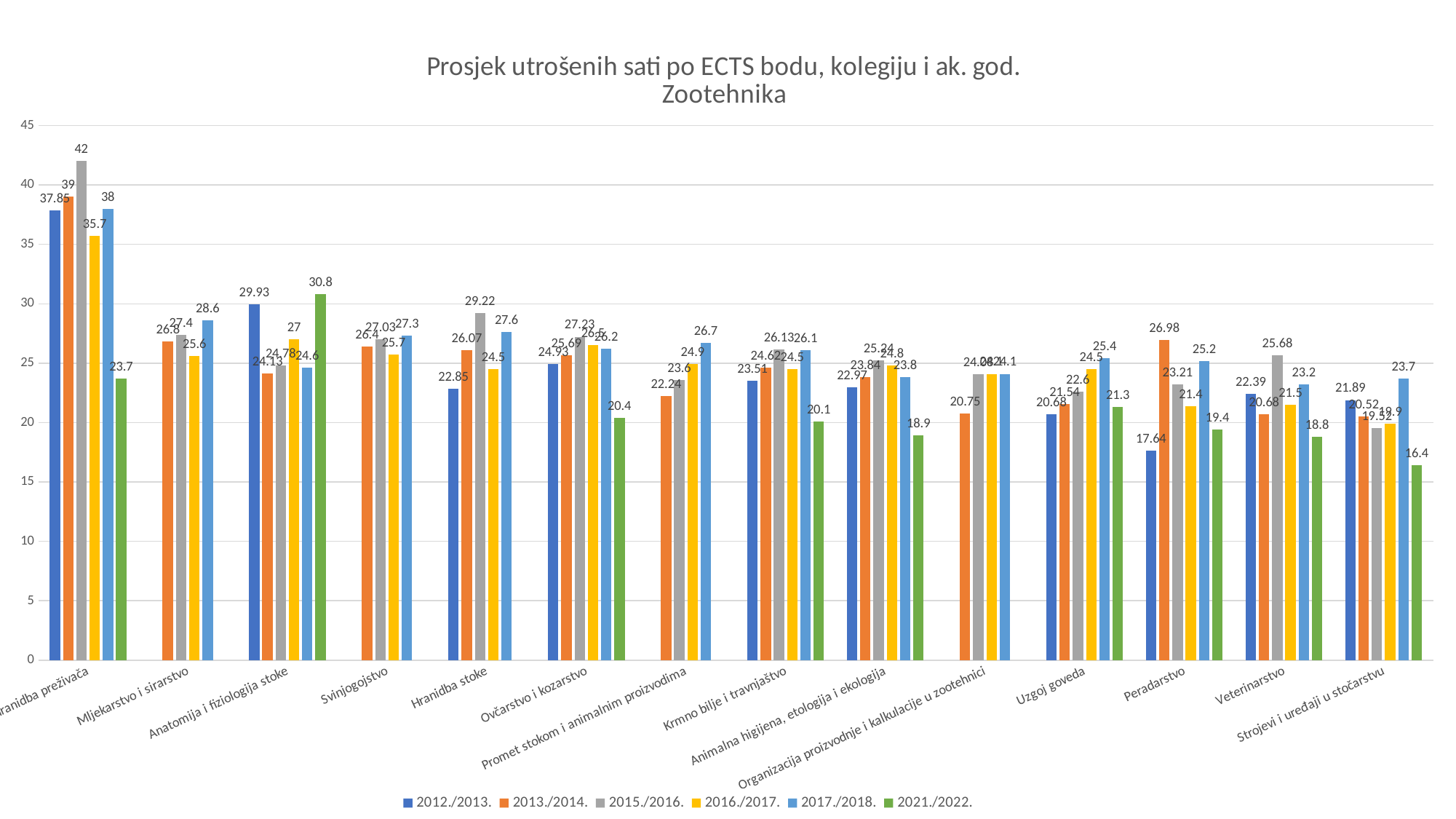

### Chart: Prosjek utrošenih sati po ECTS bodu, kolegiju i ak. god.
Zootehnika

| Category | 2012./2013. | 2013./2014. | 2015./2016. | 2016./2017. | 2017./2018. | 2021./2022. |
|---|---|---|---|---|---|---|
| Hranidba preživača | 37.85 | 39.0 | 42.0 | 35.7 | 38.0 | 23.7 |
| Mljekarstvo i sirarstvo | None | 26.8 | 27.4 | 25.6 | 28.6 | None |
| Anatomija i fiziologija stoke | 29.93 | 24.13 | 24.78 | 27.0 | 24.6 | 30.8 |
| Svinjogojstvo | None | 26.4 | 27.03 | 25.7 | 27.3 | None |
| Hranidba stoke | 22.85 | 26.07 | 29.22 | 24.5 | 27.6 | None |
| Ovčarstvo i kozarstvo | 24.93 | 25.69 | 27.23 | 26.5 | 26.2 | 20.4 |
| Promet stokom i animalnim proizvodima | None | 22.24 | 23.6 | 24.9 | 26.7 | None |
| Krmno bilje i travnjaštvo | 23.51 | 24.62 | 26.13 | 24.5 | 26.1 | 20.1 |
| Animalna higijena, etologija i ekologija | 22.97 | 23.84 | 25.24 | 24.8 | 23.8 | 18.9 |
| Organizacija proizvodnje i kalkulacije u zootehnici | None | 20.75 | 24.08 | 24.1 | 24.1 | None |
| Uzgoj goveda | 20.68 | 21.54 | 22.6 | 24.5 | 25.4 | 21.3 |
| Peradarstvo | 17.64 | 26.98 | 23.21 | 21.4 | 25.2 | 19.4 |
| Veterinarstvo | 22.39 | 20.68 | 25.68 | 21.5 | 23.2 | 18.8 |
| Strojevi i uređaji u stočarstvu | 21.89 | 20.52 | 19.52 | 19.9 | 23.7 | 16.4 |